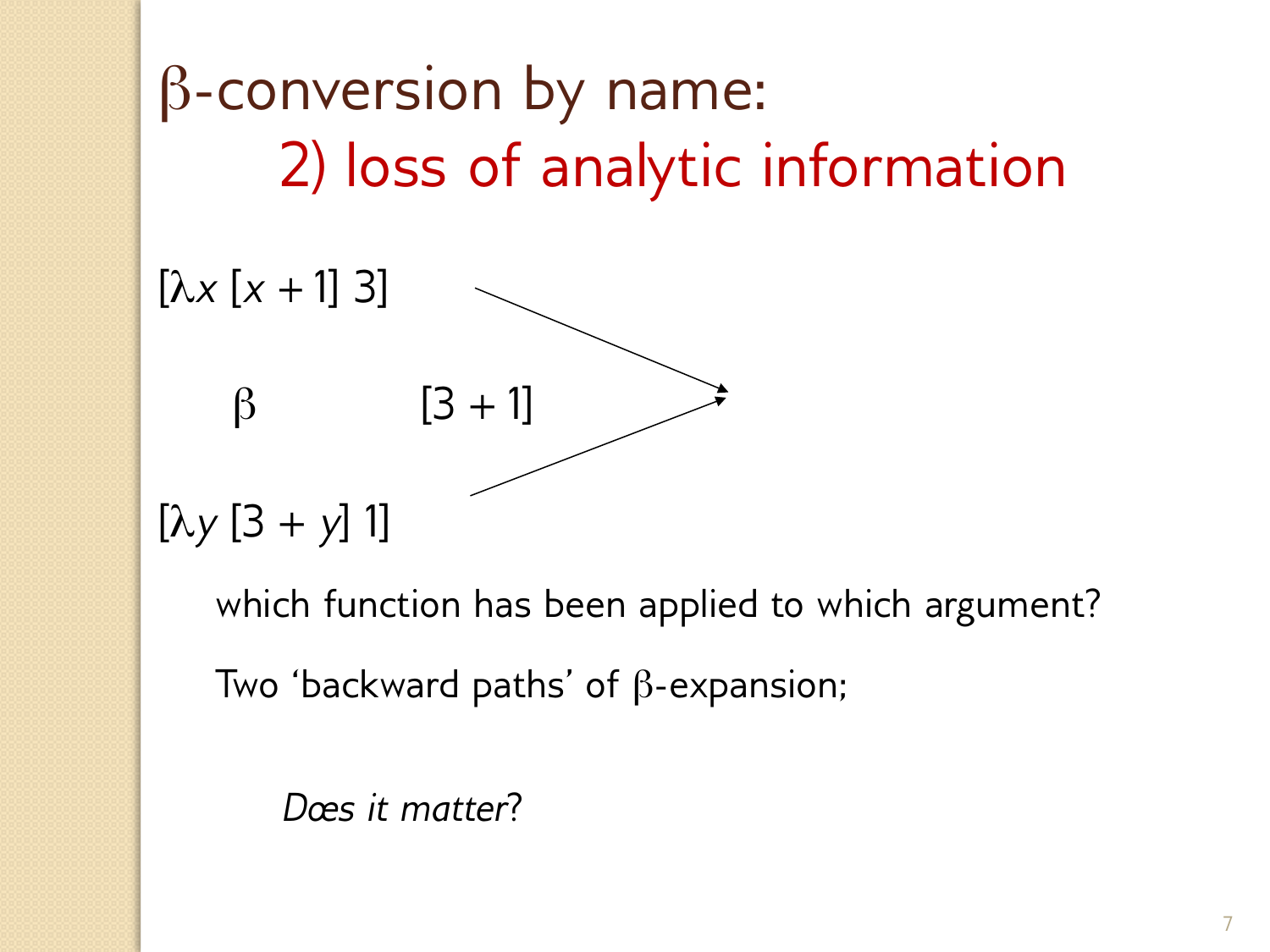

β-conversion by name:
  		2) loss of analytic information
[λx [x + 1] 3]

				β  	      [3 + 1]

[λy [3 + y] 1]
which function has been applied to which argument?
Two ‘backward paths’ of β-expansion;
Does it matter?

7